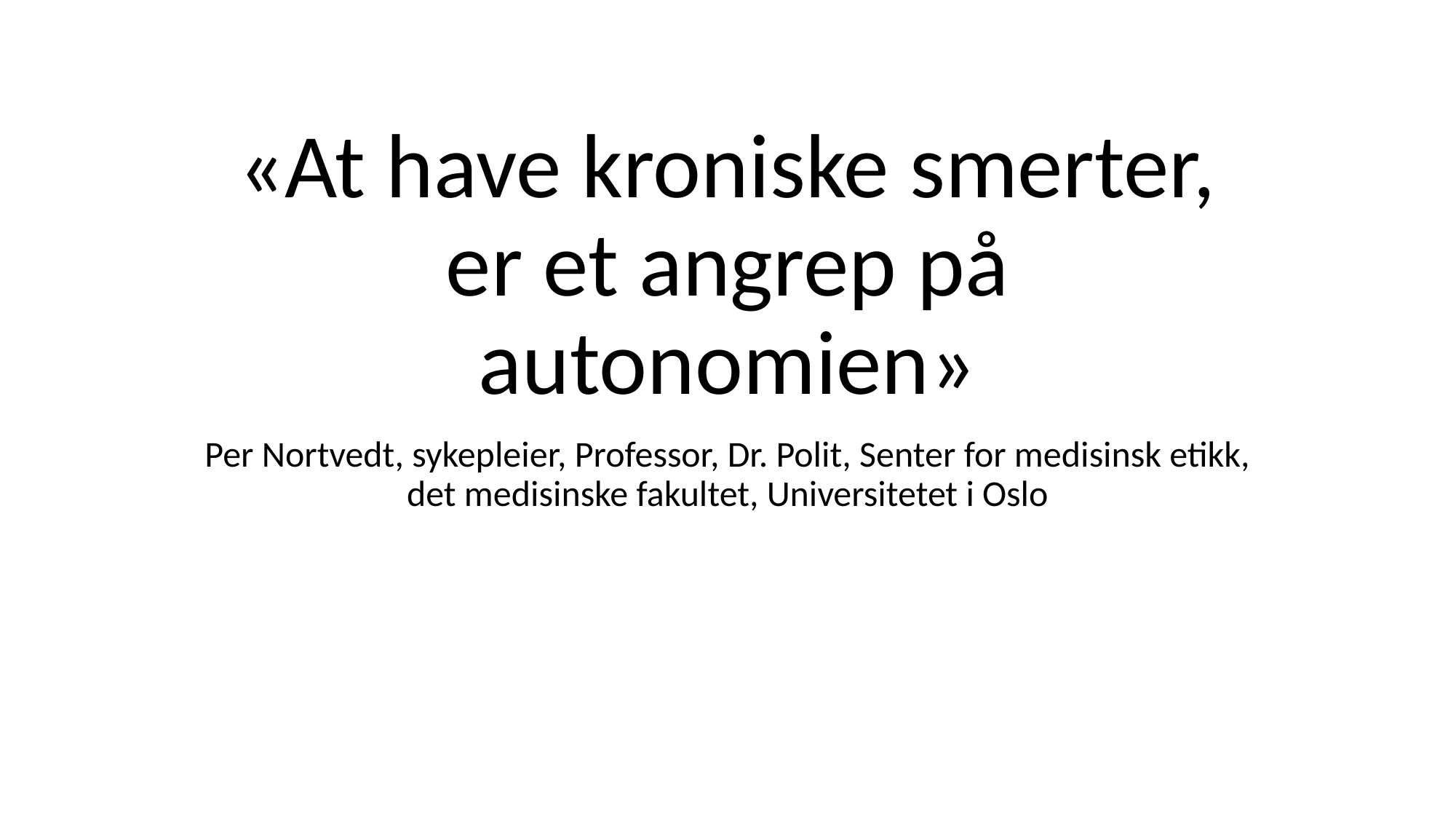

# «At have kroniske smerter, er et angrep på autonomien»
Per Nortvedt, sykepleier, Professor, Dr. Polit, Senter for medisinsk etikk, det medisinske fakultet, Universitetet i Oslo